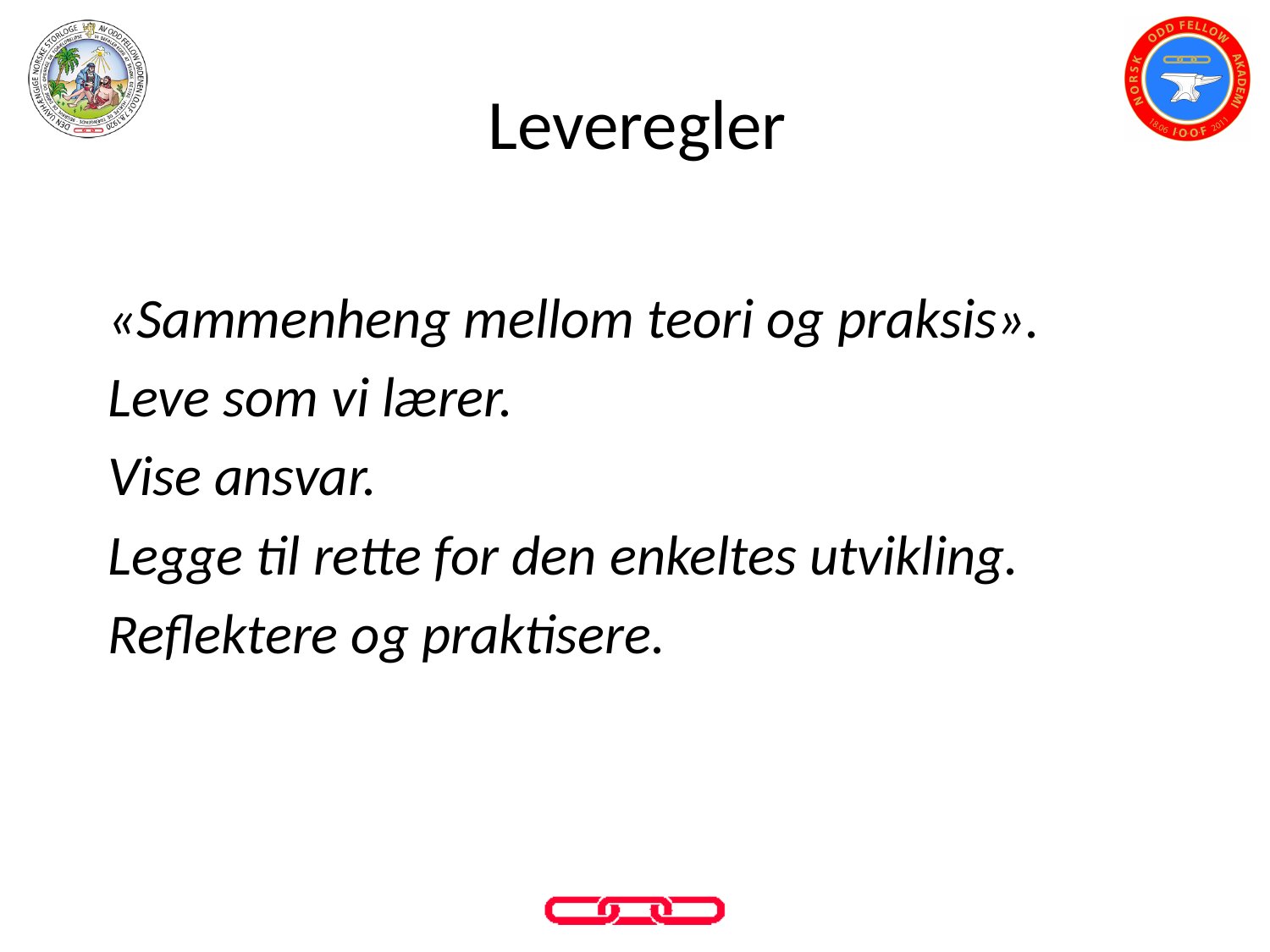

# Leveregler
«Sammenheng mellom teori og praksis».
Leve som vi lærer.
Vise ansvar.
Legge til rette for den enkeltes utvikling.
Reflektere og praktisere.